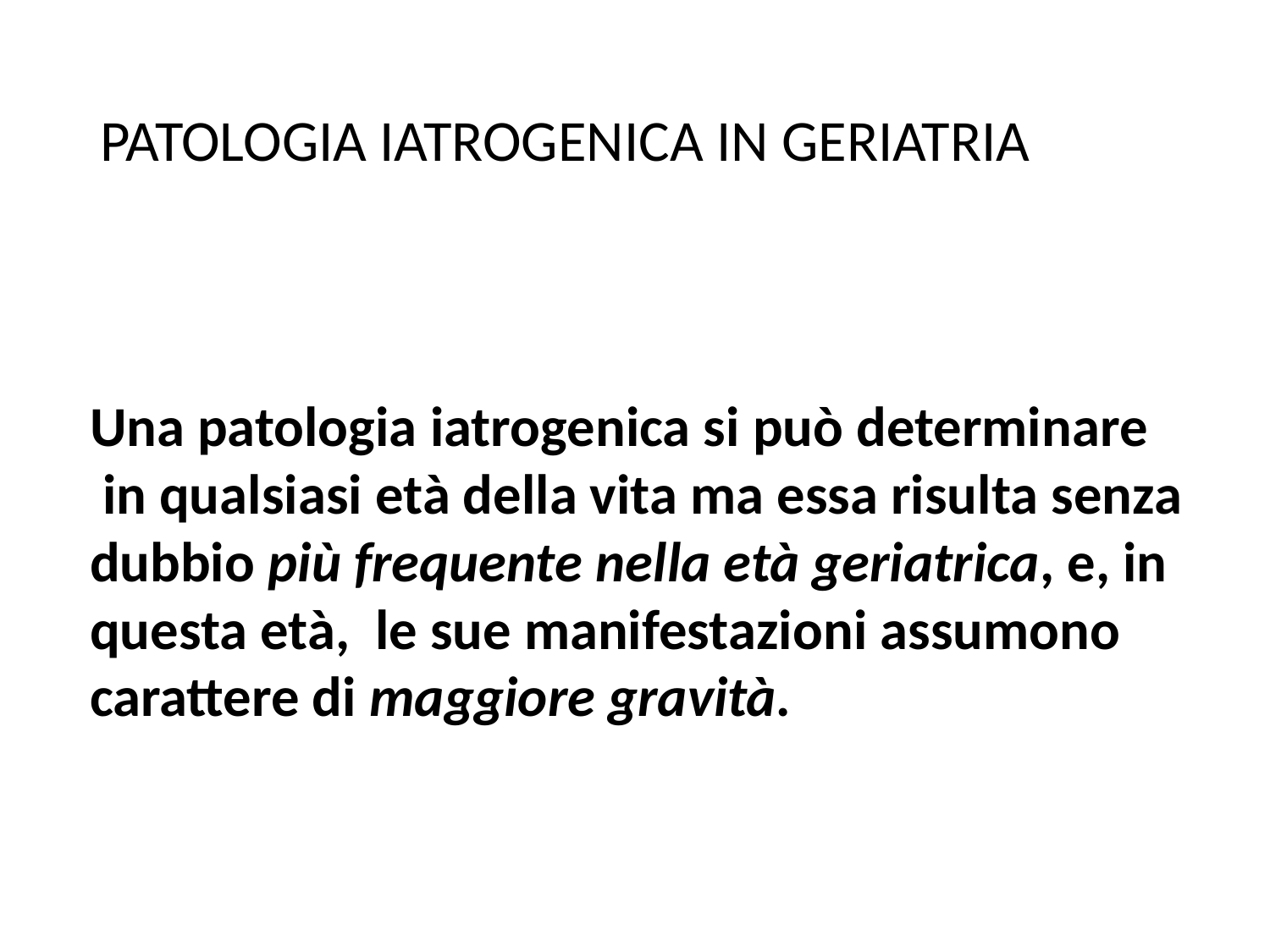

# PATOLOGIA IATROGENICA IN GERIATRIA
Una patologia iatrogenica si può determinare
 in qualsiasi età della vita ma essa risulta senza
dubbio più frequente nella età geriatrica, e, in
questa età,  le sue manifestazioni assumono
carattere di maggiore gravità.